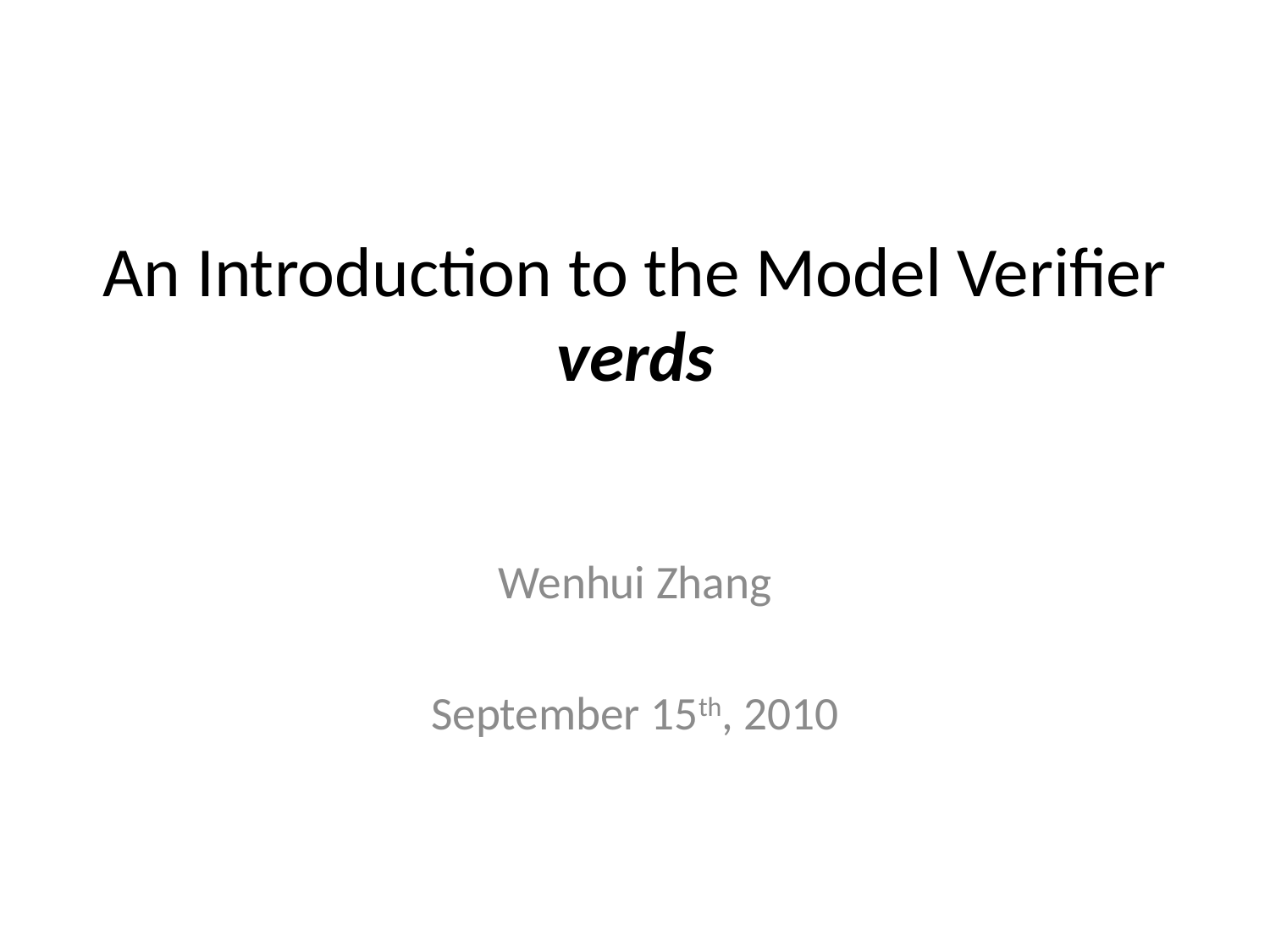

# An Introduction to the Model Verifier verds
Wenhui Zhang

September 15th, 2010